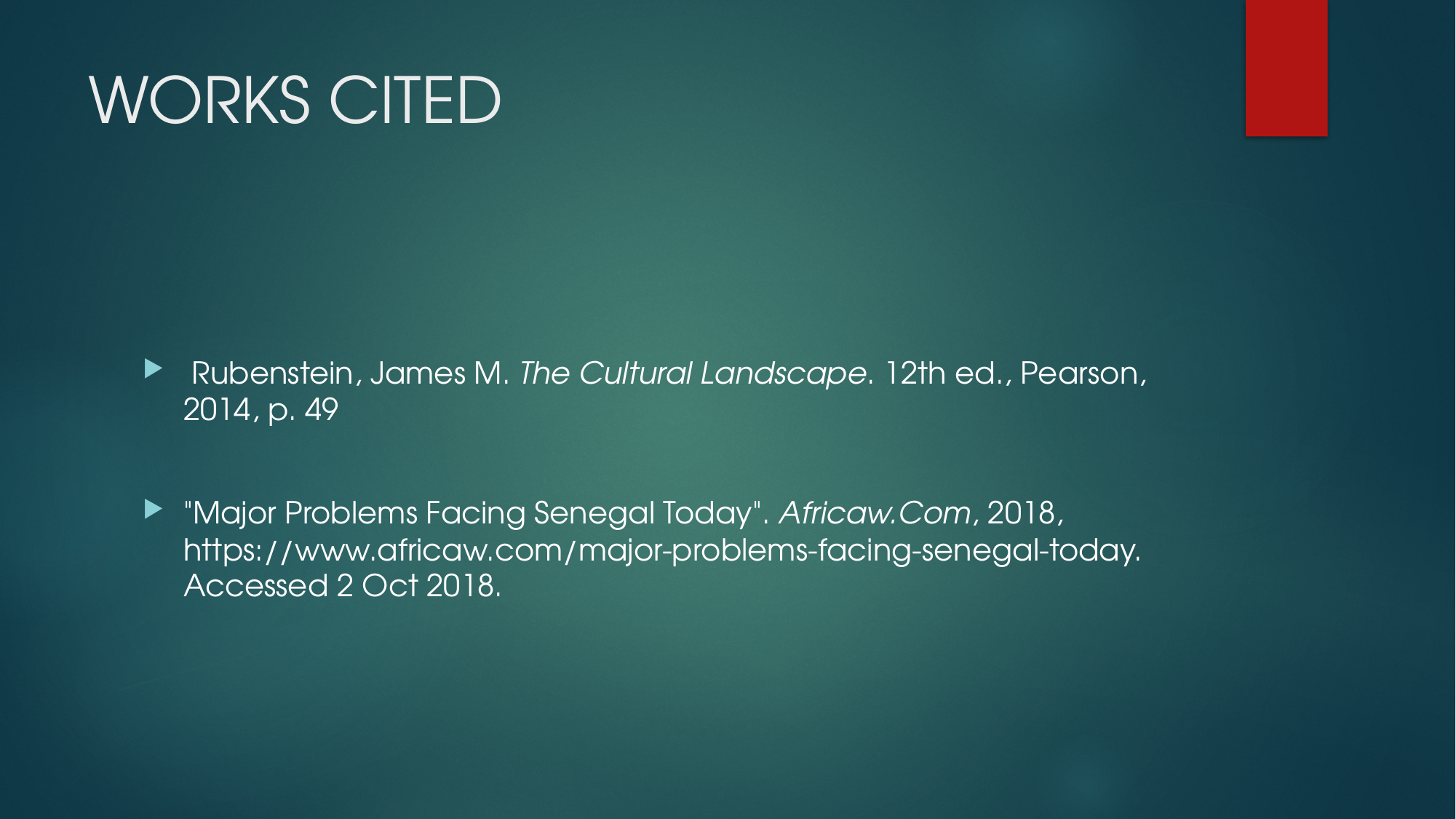

# WORKS CITED

 Rubenstein, James M. The Cultural Landscape. 12th ed., Pearson, 2014, p. 49

"Major Problems Facing Senegal Today". Africaw.Com, 2018, https://www.africaw.com/major-problems-facing-senegal-today. Accessed 2 Oct 2018.